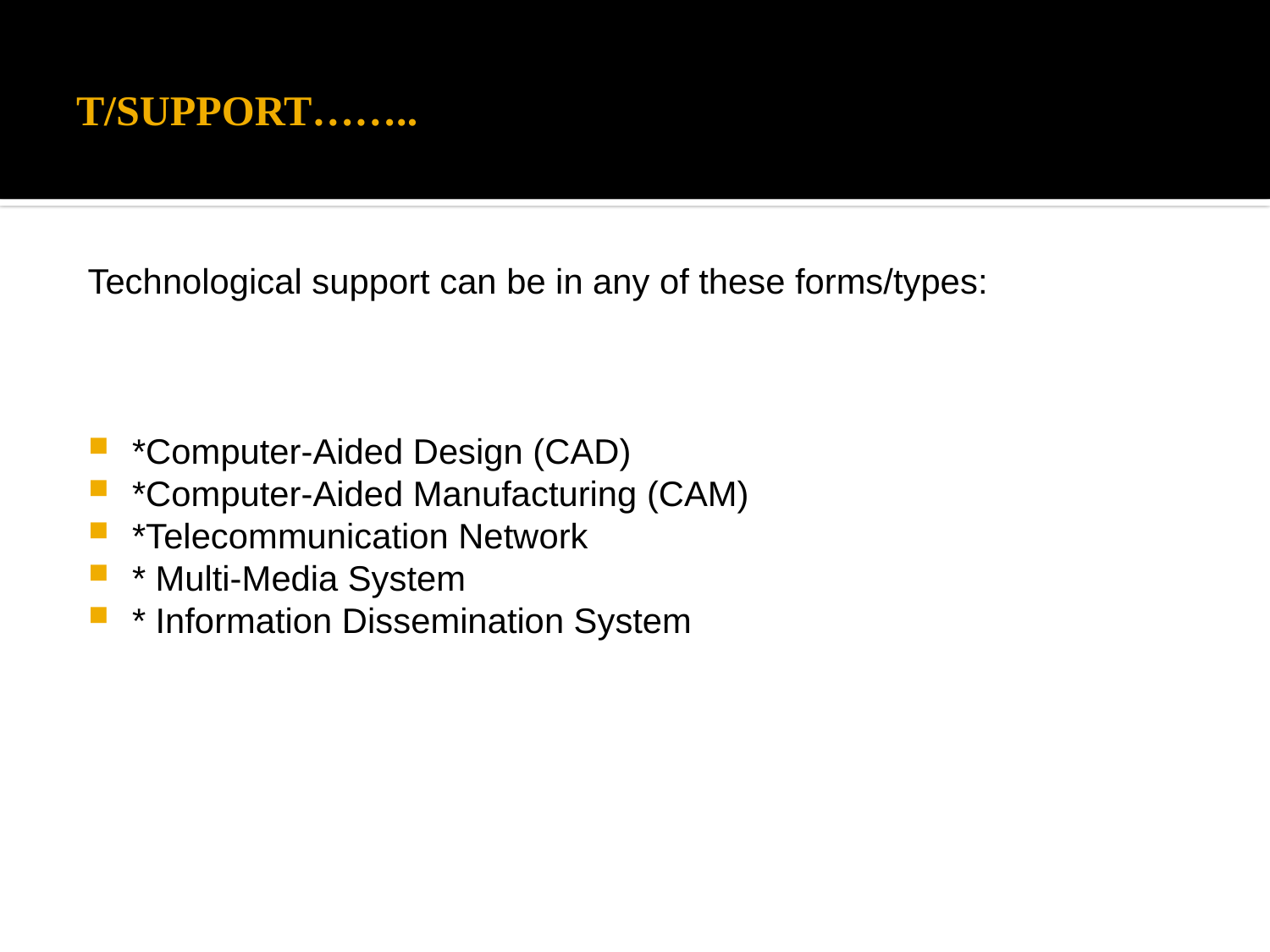

# T/SUPPORT……..
Technological support can be in any of these forms/types:

*Computer-Aided Design (CAD)
*Computer-Aided Manufacturing (CAM)
*Telecommunication Network
* Multi-Media System
* Information Dissemination System